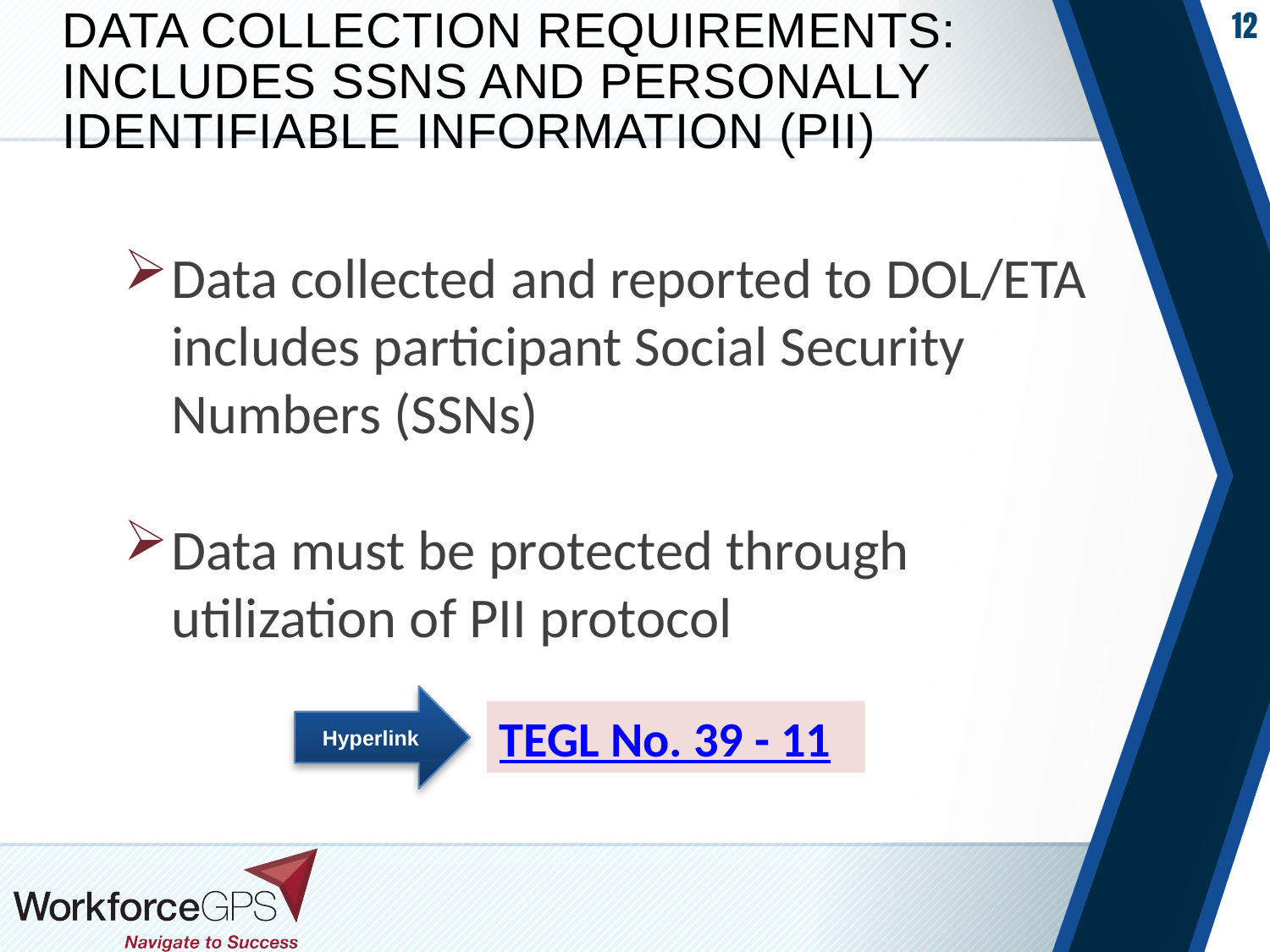

# Data Collection Requirements: Includes SSNs and Personally Identifiable Information (PII)

Data collected and reported to DOL/ETA includes participant Social Security Numbers (SSNs)

Data must be protected through utilization of PII protocol

TEGL No. 39 - 11
Hyperlink